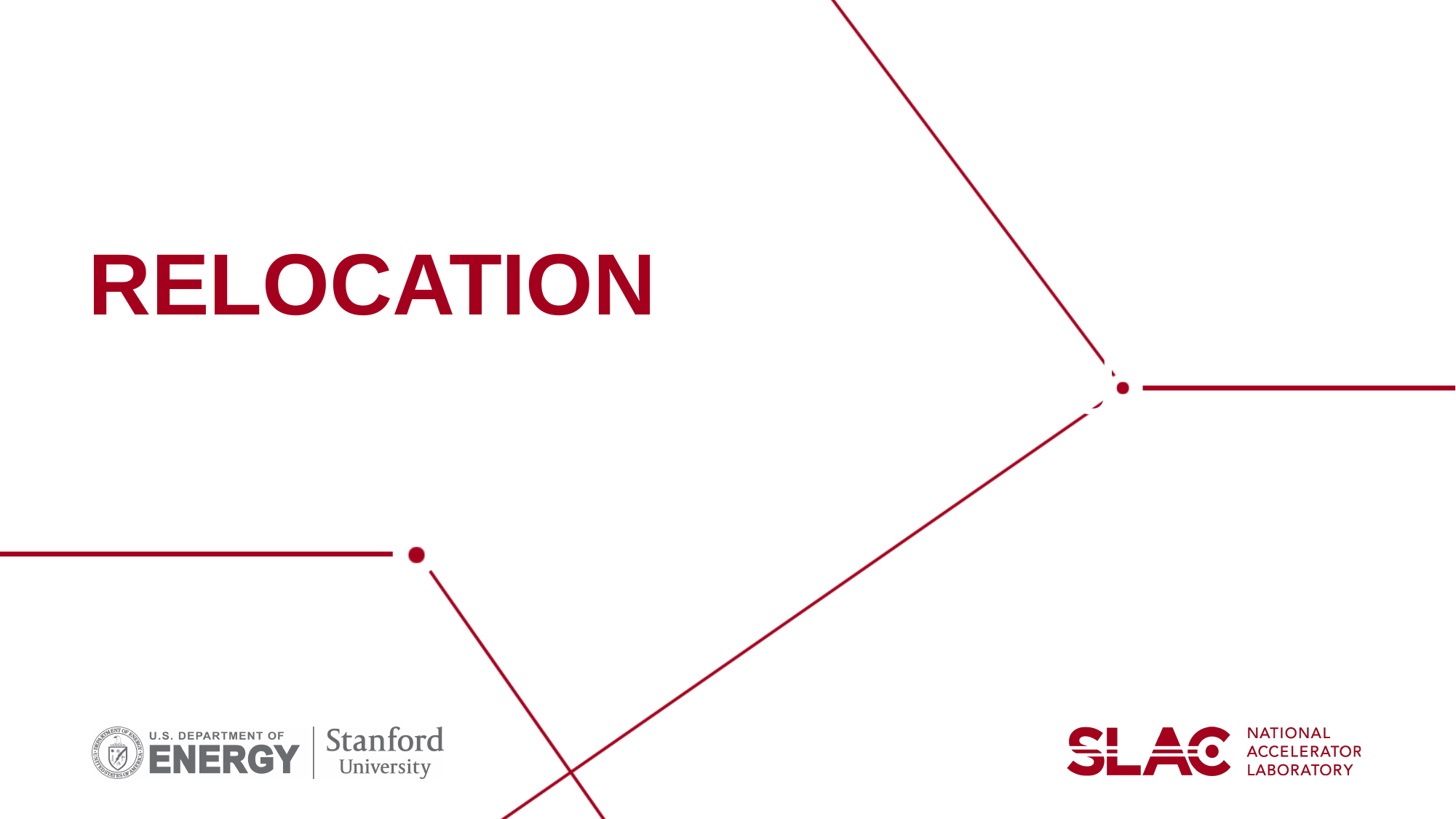

# RELOCATION
(delete this slide if not used)
To change color, right click and choose “format background”
Choose from theme colors (blue, green, purple or orange)